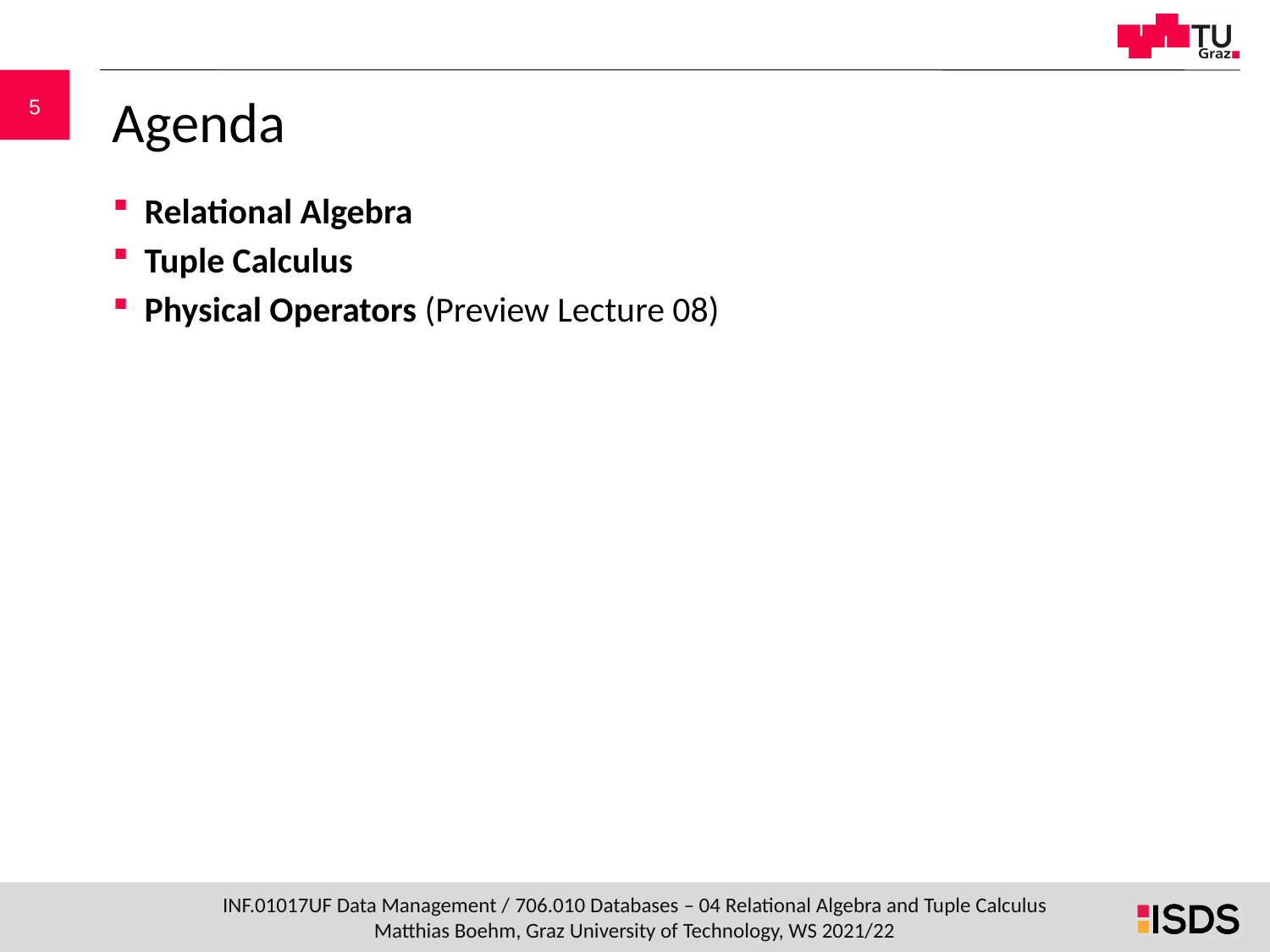

# Agenda
Relational Algebra
Tuple Calculus
Physical Operators (Preview Lecture 08)